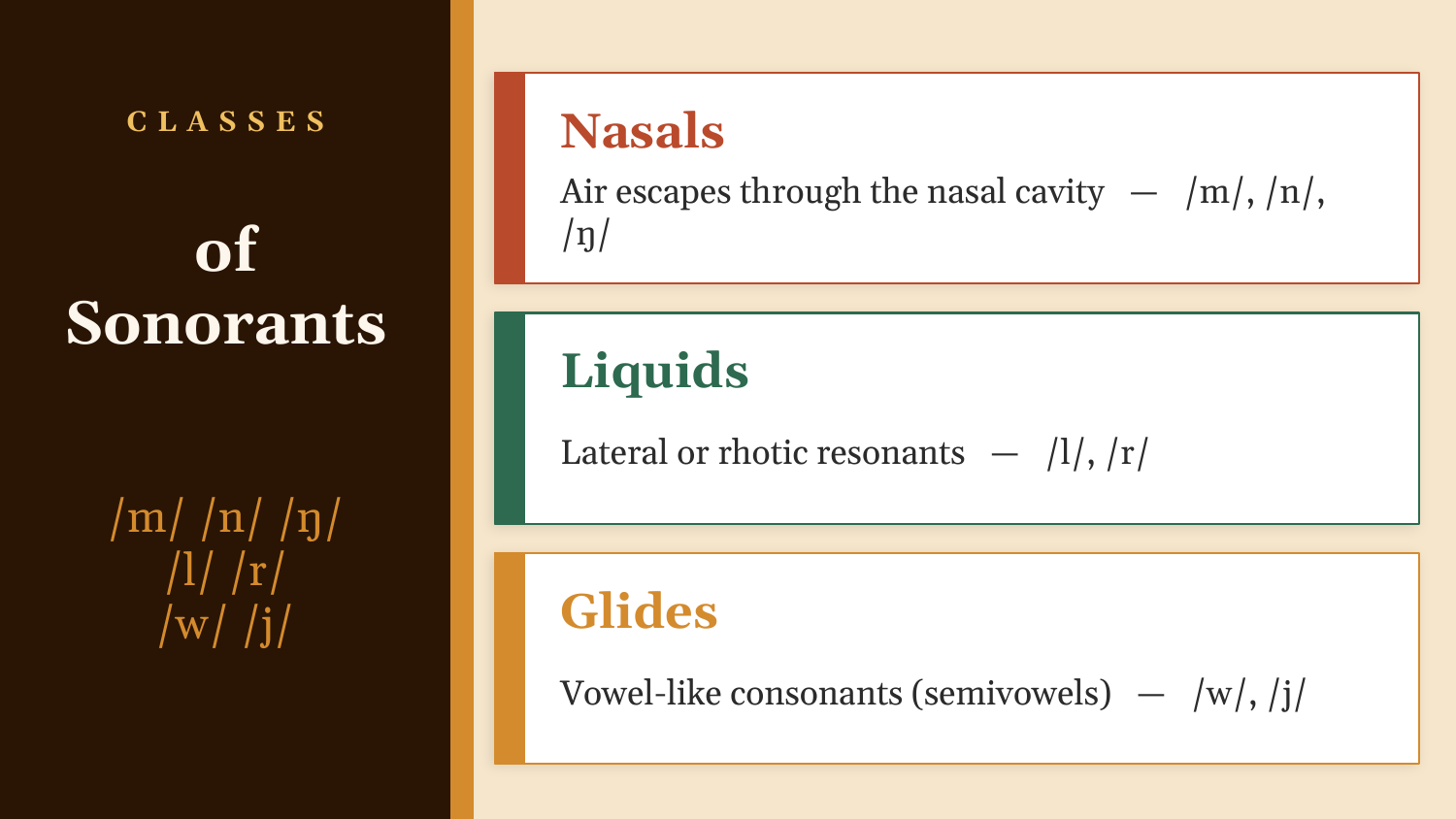

CLASSES

Nasals
Air escapes through the nasal cavity   —   /m/, /n/, /ŋ/
of
Sonorants

Liquids
Lateral or rhotic resonants   —   /l/, /r/
/m/ /n/ /ŋ/
/l/ /r/
/w/ /j/

Glides
Vowel-like consonants (semivowels)   —   /w/, /j/